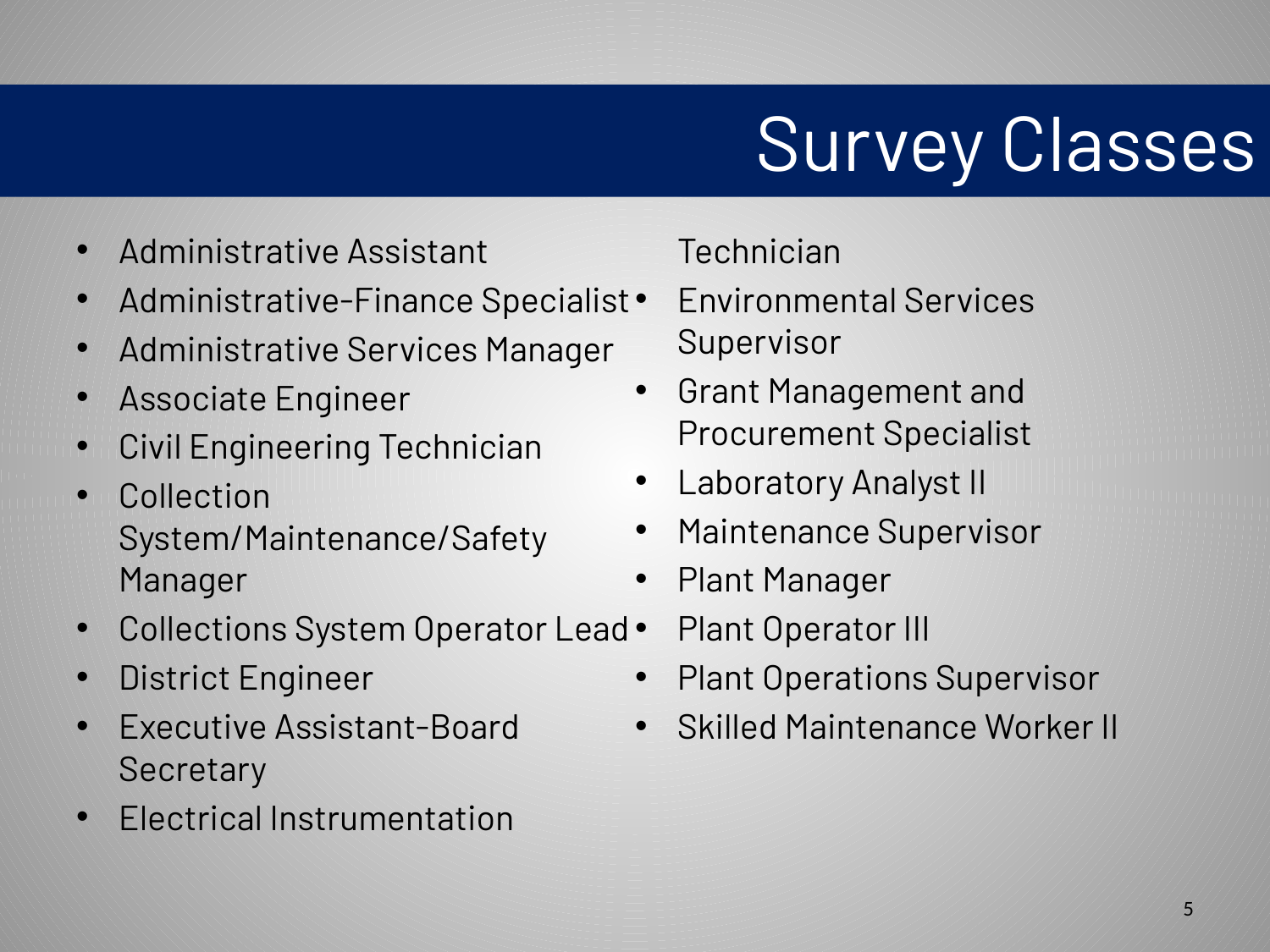

# Survey Classes
Administrative Assistant
Administrative-Finance Specialist
Administrative Services Manager
Associate Engineer
Civil Engineering Technician
Collection System/Maintenance/Safety Manager
Collections System Operator Lead
District Engineer
Executive Assistant-Board Secretary
Electrical Instrumentation Technician
Environmental Services Supervisor
Grant Management and Procurement Specialist
Laboratory Analyst II
Maintenance Supervisor
Plant Manager
Plant Operator III
Plant Operations Supervisor
Skilled Maintenance Worker II

5